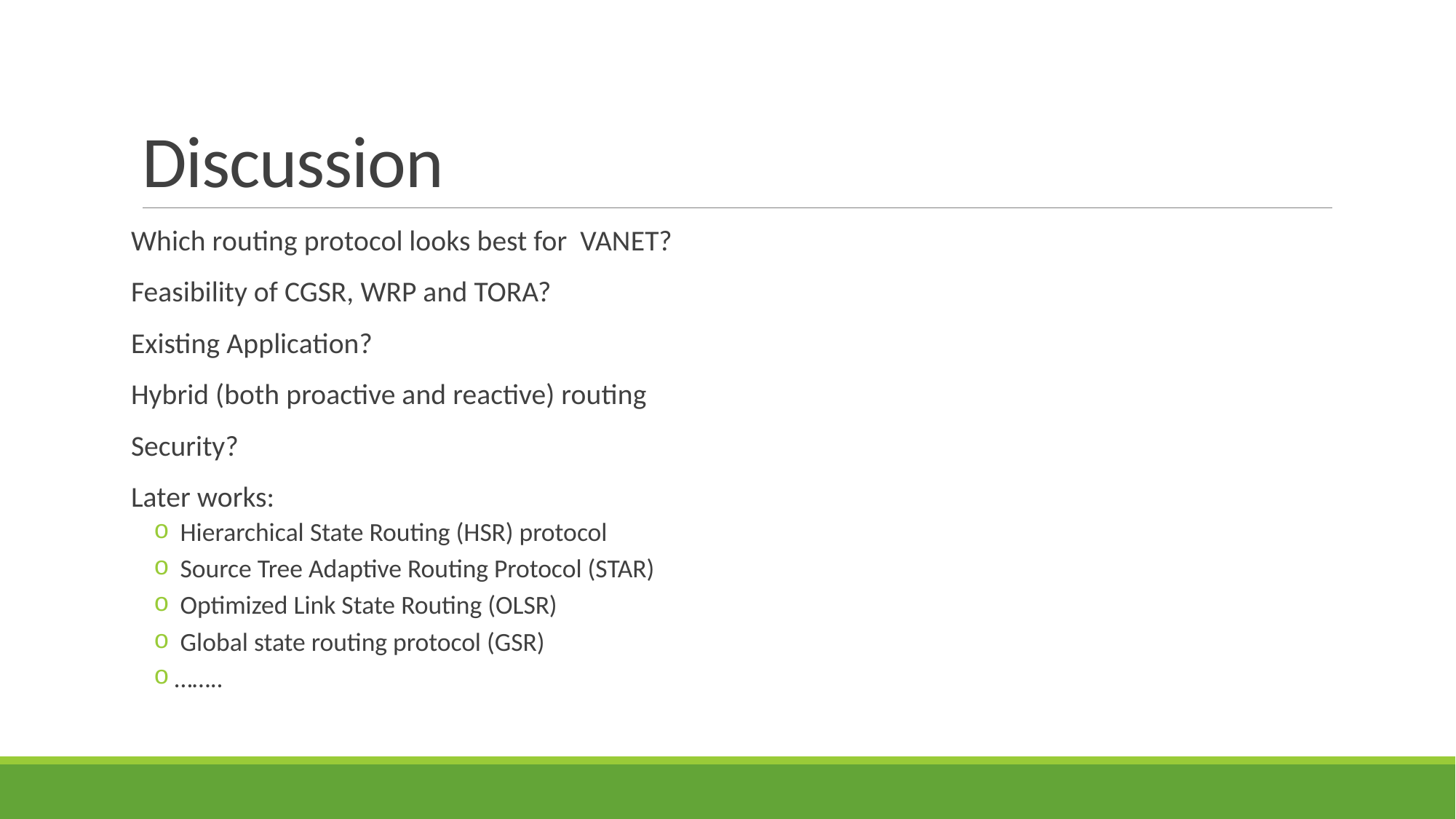

# Discussion
Which routing protocol looks best for  VANET?
Feasibility of CGSR, WRP and TORA?
Existing Application?
Hybrid (both proactive and reactive) routing
Security?
Later works:
 Hierarchical State Routing (HSR) protocol
 Source Tree Adaptive Routing Protocol (STAR)
 Optimized Link State Routing (OLSR)
 Global state routing protocol (GSR)
……..